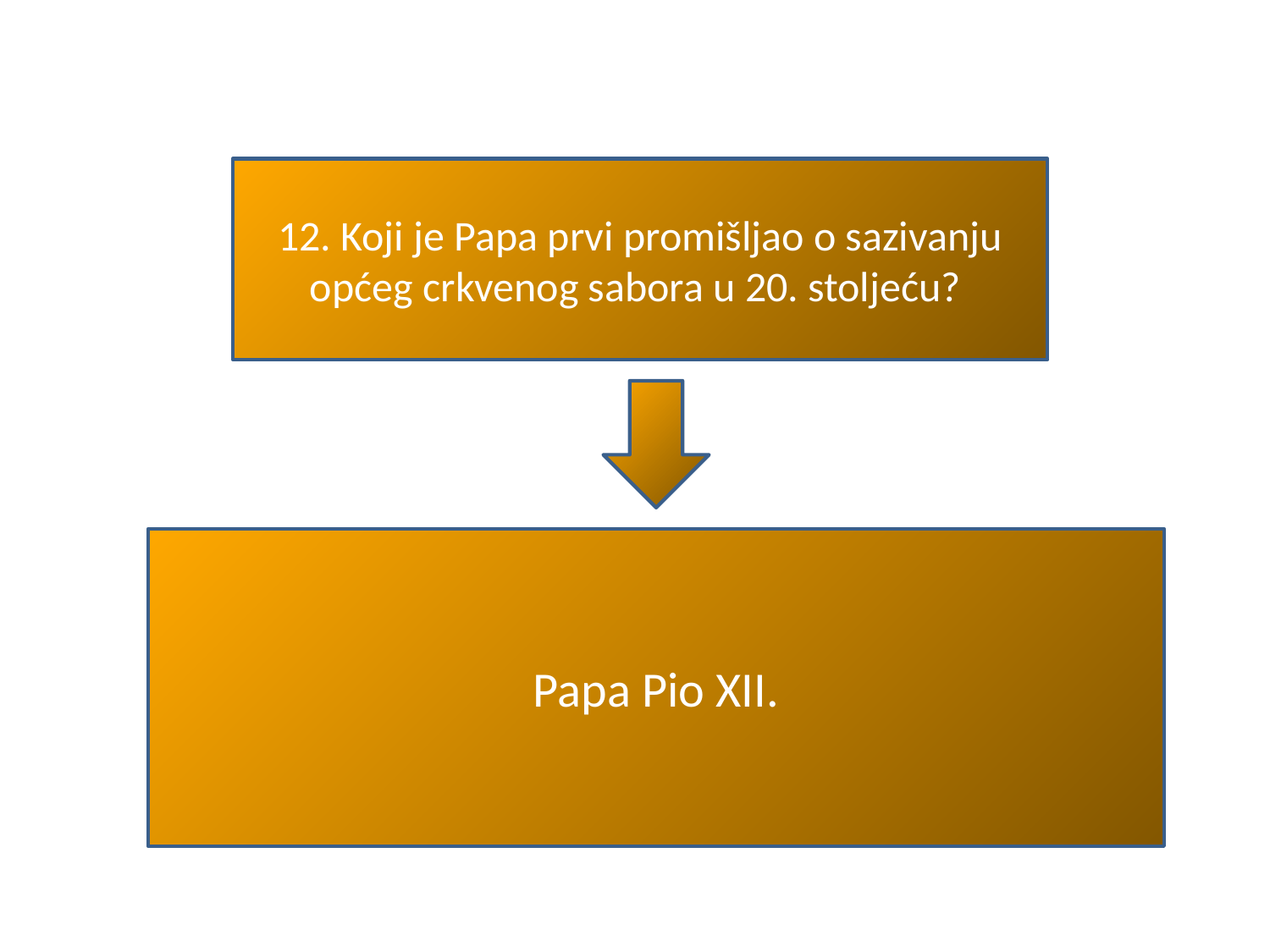

#
12. Koji je Papa prvi promišljao o sazivanju općeg crkvenog sabora u 20. stoljeću?

Papa Pio XII.